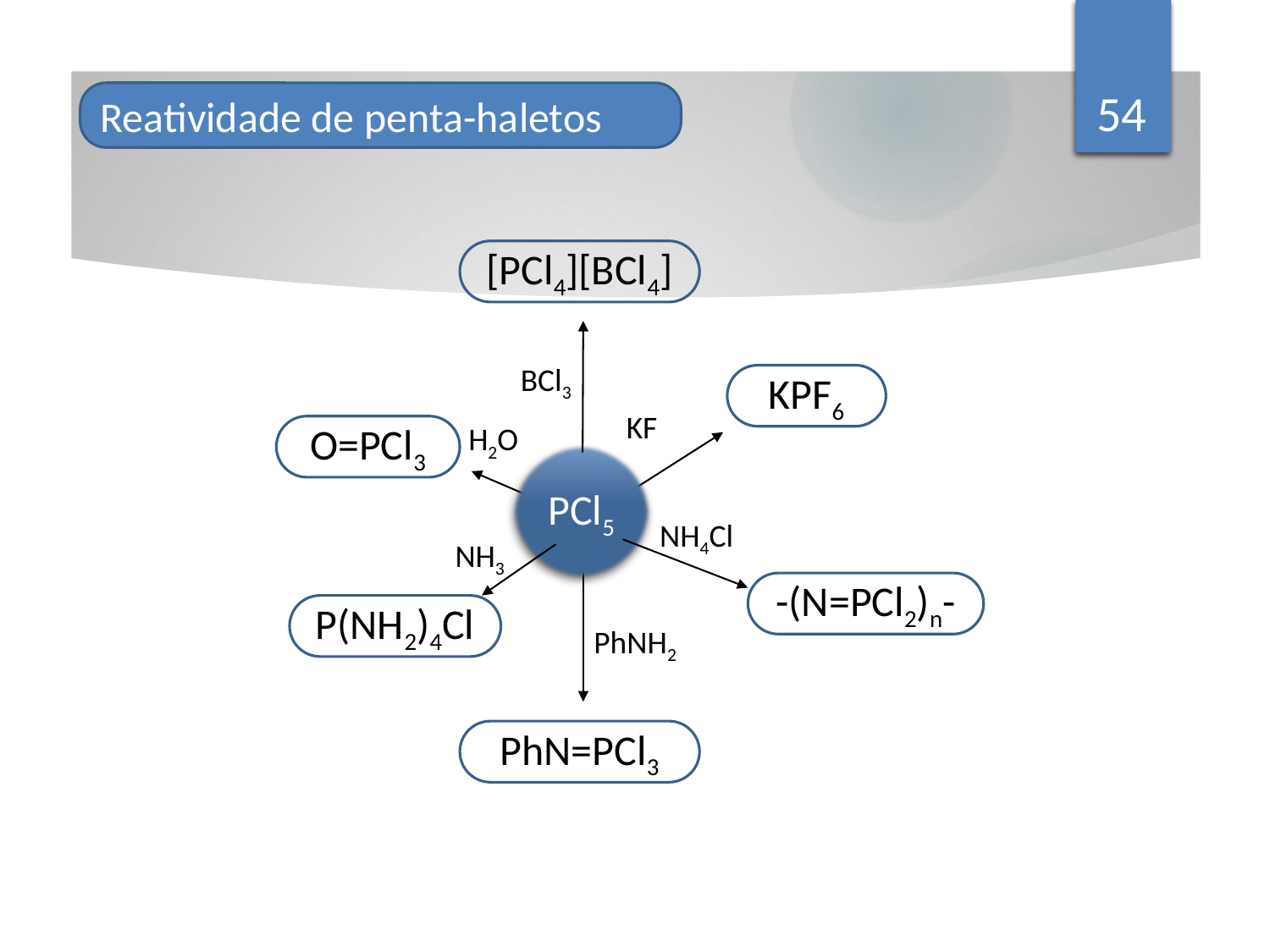

54
Reatividade de penta-haletos
[PCl4][BCl4]
BCl3
KPF6
KF
H2O
O=PCl3
PCl5
NH4Cl
NH3
-(N=PCl2)n-
P(NH2)4Cl
PhNH2
PhN=PCl3